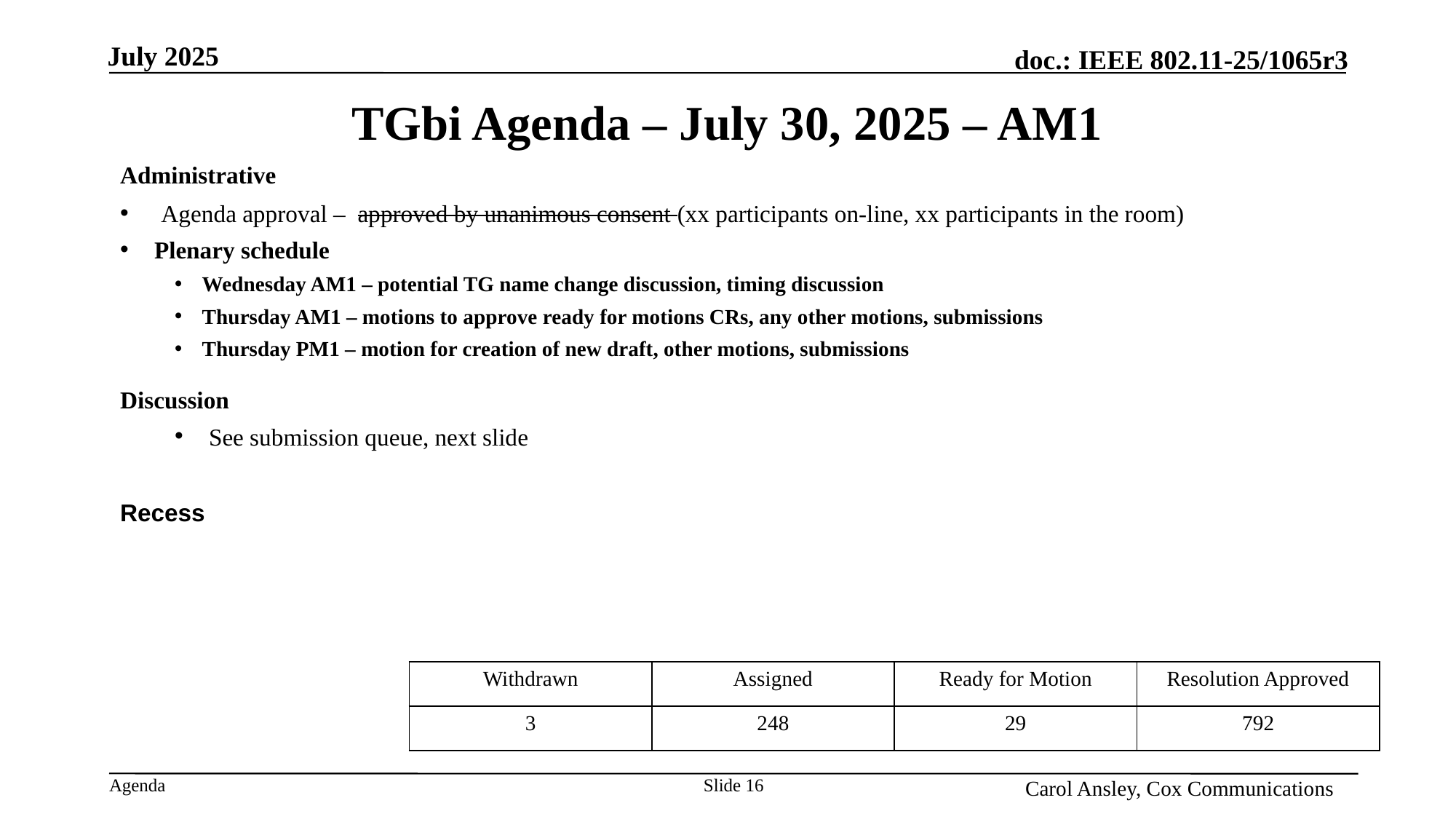

Month Year
# TGbi Agenda – July 30, 2025 – AM1
Administrative
Agenda approval –  approved by unanimous consent (xx participants on-line, xx participants in the room)
Plenary schedule
Wednesday AM1 – potential TG name change discussion, timing discussion
Thursday AM1 – motions to approve ready for motions CRs, any other motions, submissions
Thursday PM1 – motion for creation of new draft, other motions, submissions

Discussion
See submission queue, next slide

Recess
| Withdrawn | Assigned | Ready for Motion | Resolution Approved |
| --- | --- | --- | --- |
| 3 | 248 | 29 | 792 |
Name, Affiliation
Slide 16